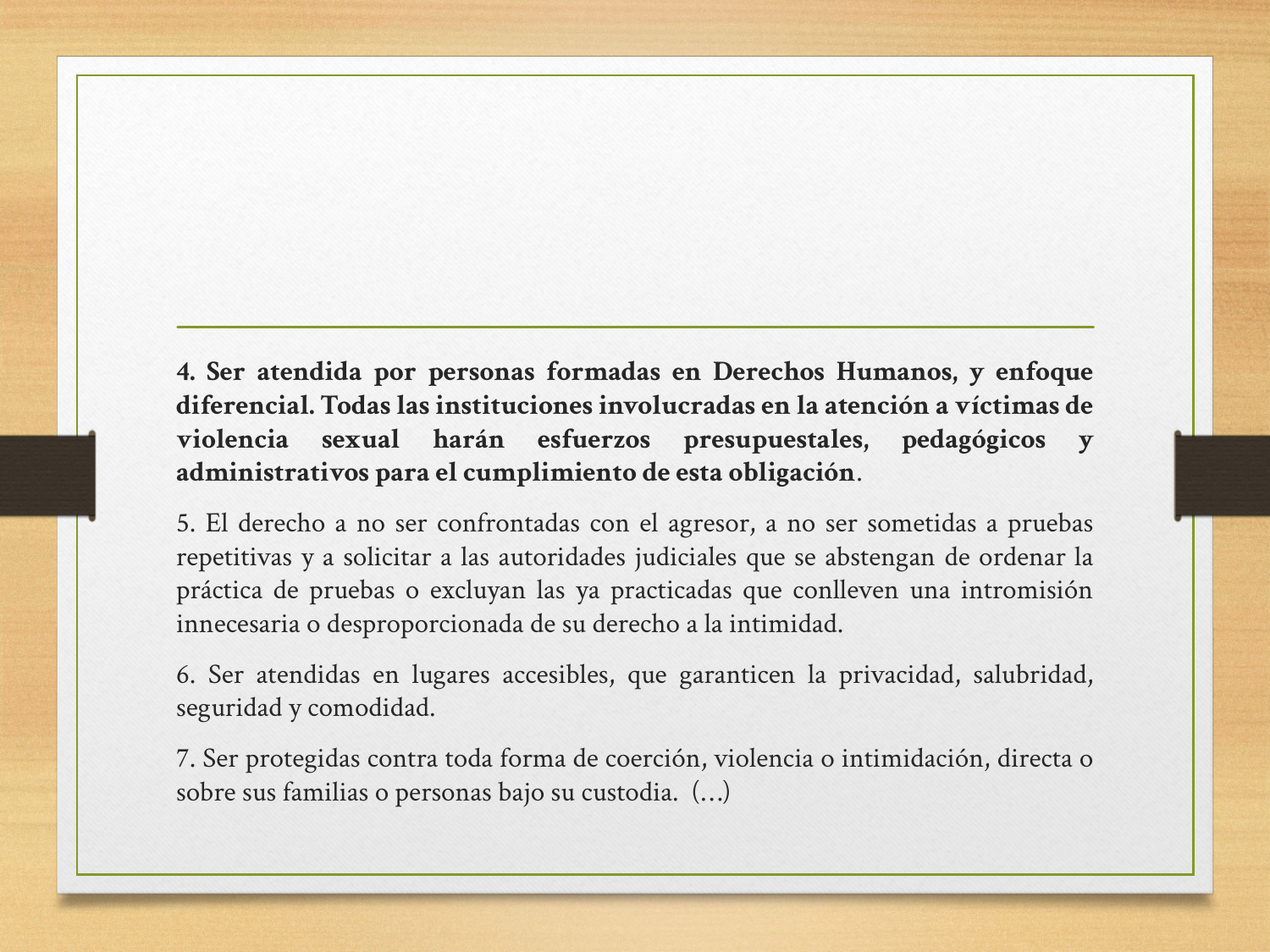

4. Ser atendida por personas formadas en Derechos Humanos, y enfoque diferencial. Todas las instituciones involucradas en la atención a víctimas de violencia sexual harán esfuerzos presupuestales, pedagógicos y administrativos para el cumplimiento de esta obligación.
5. El derecho a no ser confrontadas con el agresor, a no ser sometidas a pruebas repetitivas y a solicitar a las autoridades judiciales que se abstengan de ordenar la práctica de pruebas o excluyan las ya practicadas que conlleven una intromisión innecesaria o desproporcionada de su derecho a la intimidad.
6. Ser atendidas en lugares accesibles, que garanticen la privacidad, salubridad, seguridad y comodidad.
7. Ser protegidas contra toda forma de coerción, violencia o intimidación, directa o sobre sus familias o personas bajo su custodia.  (…)